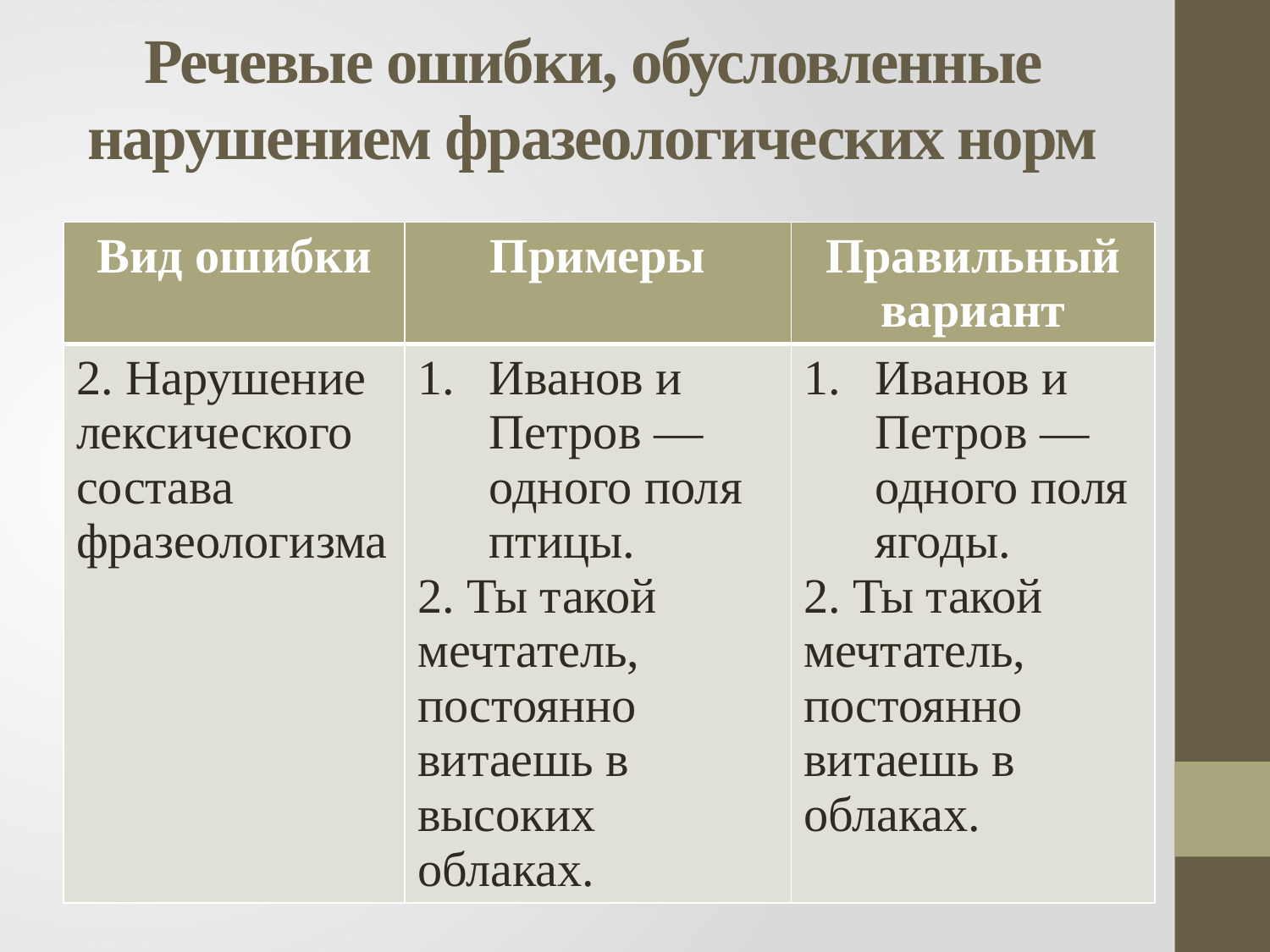

# Речевые ошибки, обусловленные нарушением фразеологических норм
| Вид ошибки | Примеры | Правильный вариант |
| --- | --- | --- |
| 2. Нарушение лексического состава фразеологизма | Иванов и Петров — одного поля птицы. 2. Ты такой мечтатель, постоянно витаешь в высоких облаках. | Иванов и Петров — одного поля ягоды. 2. Ты такой мечтатель, постоянно витаешь в облаках. |